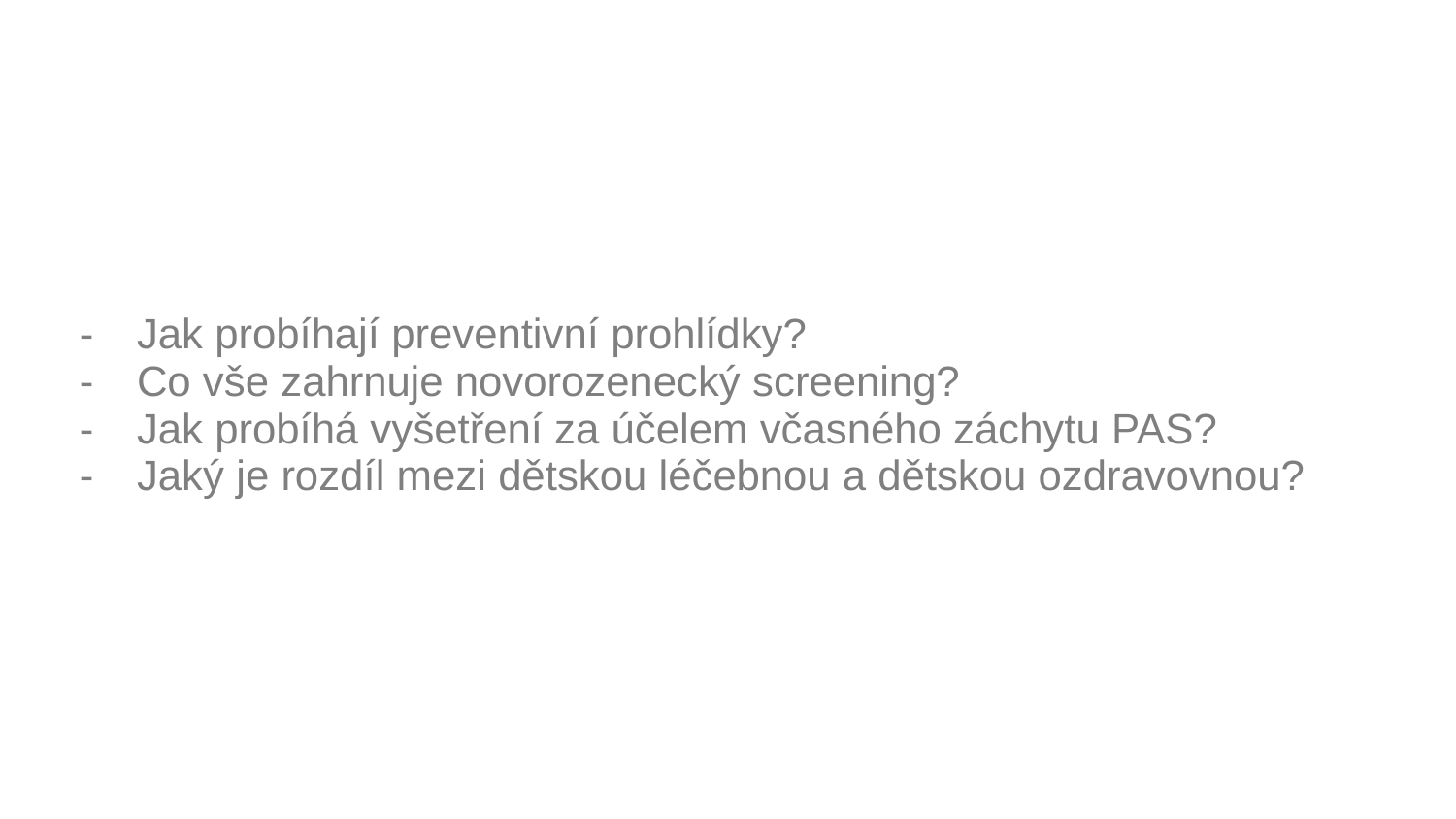

Jak probíhají preventivní prohlídky?
Co vše zahrnuje novorozenecký screening?
Jak probíhá vyšetření za účelem včasného záchytu PAS?
Jaký je rozdíl mezi dětskou léčebnou a dětskou ozdravovnou?